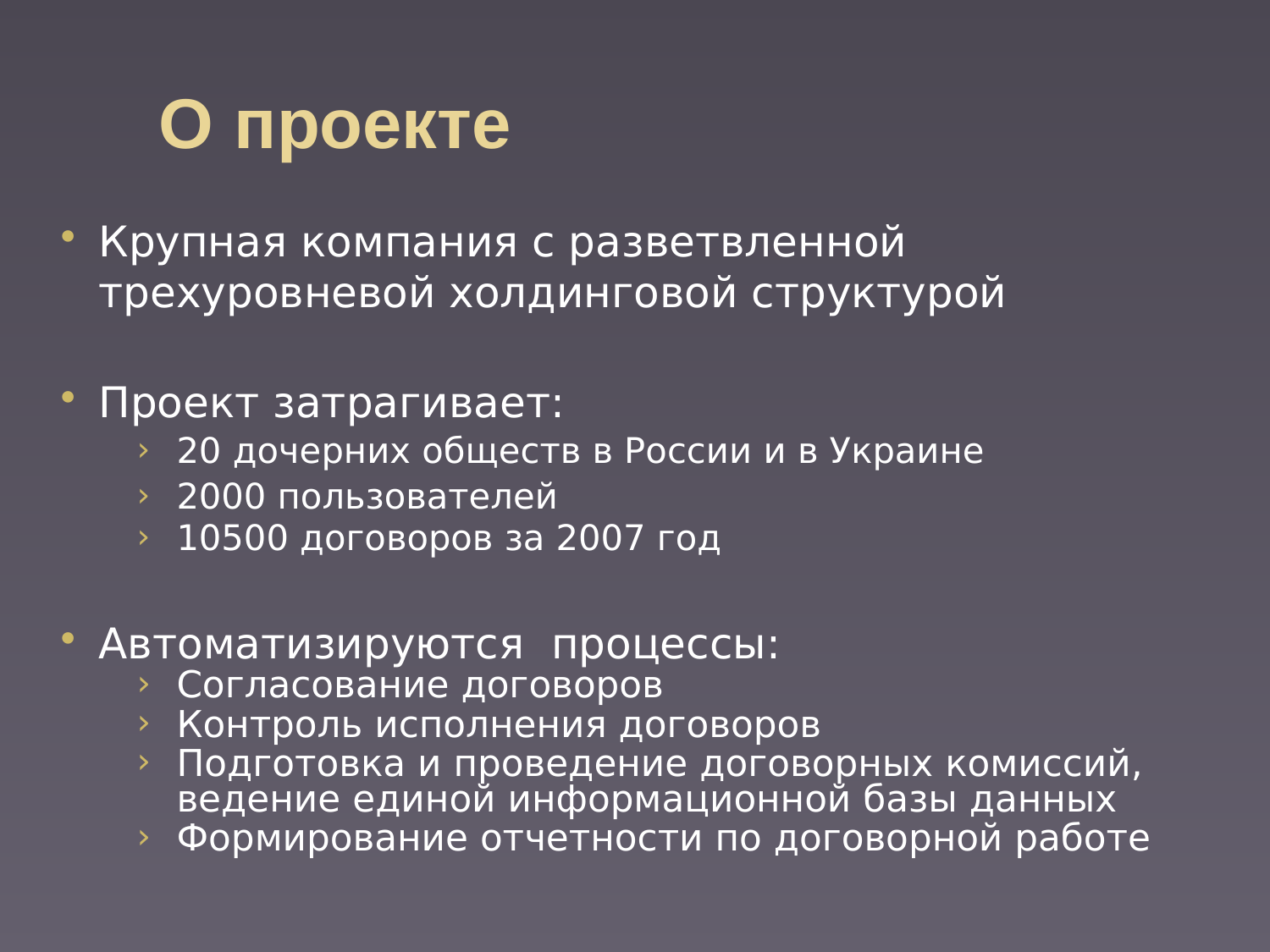

# О проекте
Крупная компания с разветвленной трехуровневой холдинговой структурой

Проект затрагивает:
20 дочерних обществ в России и в Украине
2000 пользователей
10500 договоров за 2007 год

Автоматизируются  процессы:
Согласование договоров
Контроль исполнения договоров
Подготовка и проведение договорных комиссий, ведение единой информационной базы данных
Формирование отчетности по договорной работе